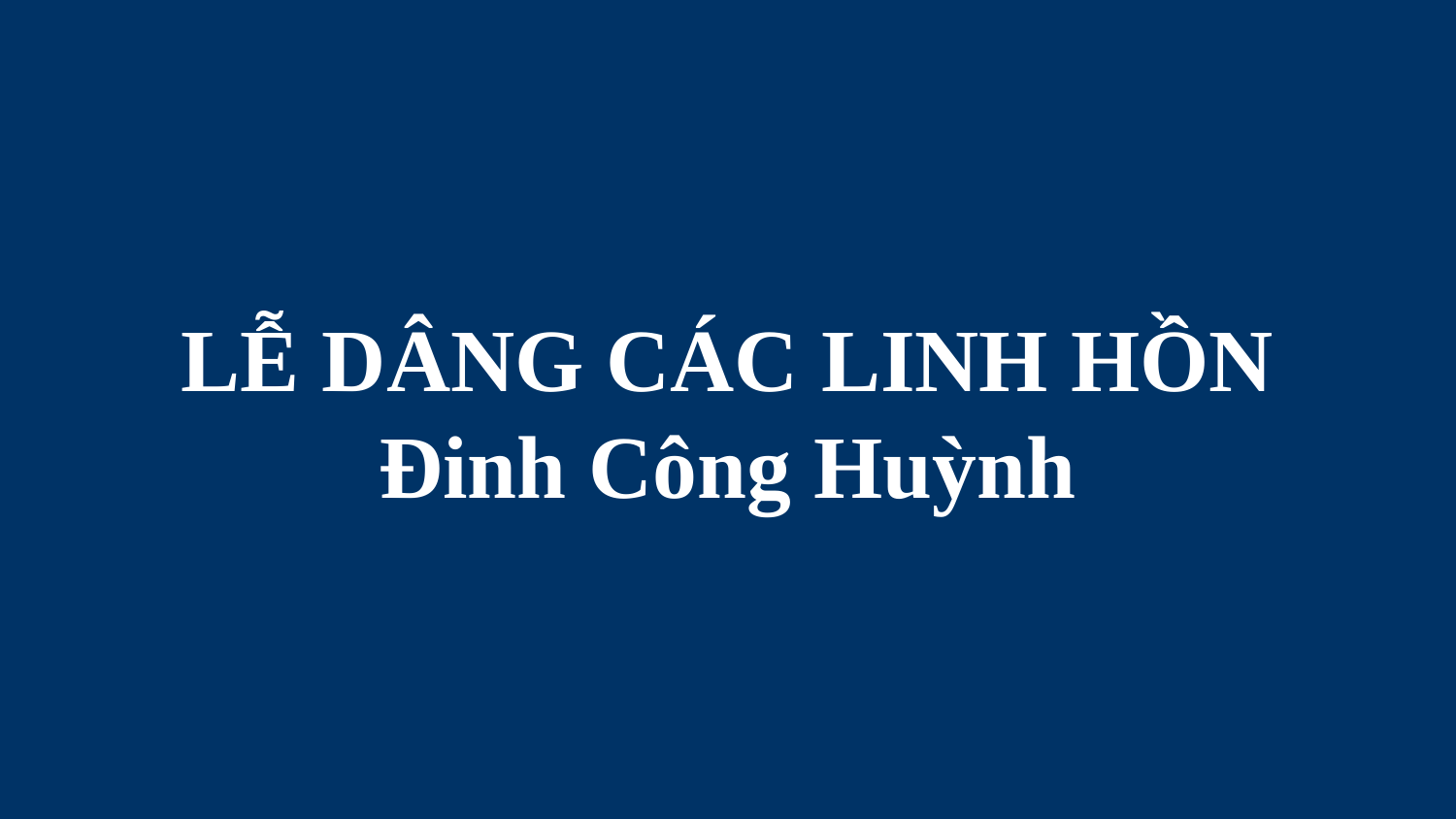

# LỄ DÂNG CÁC LINH HỒN Đinh Công Huỳnh